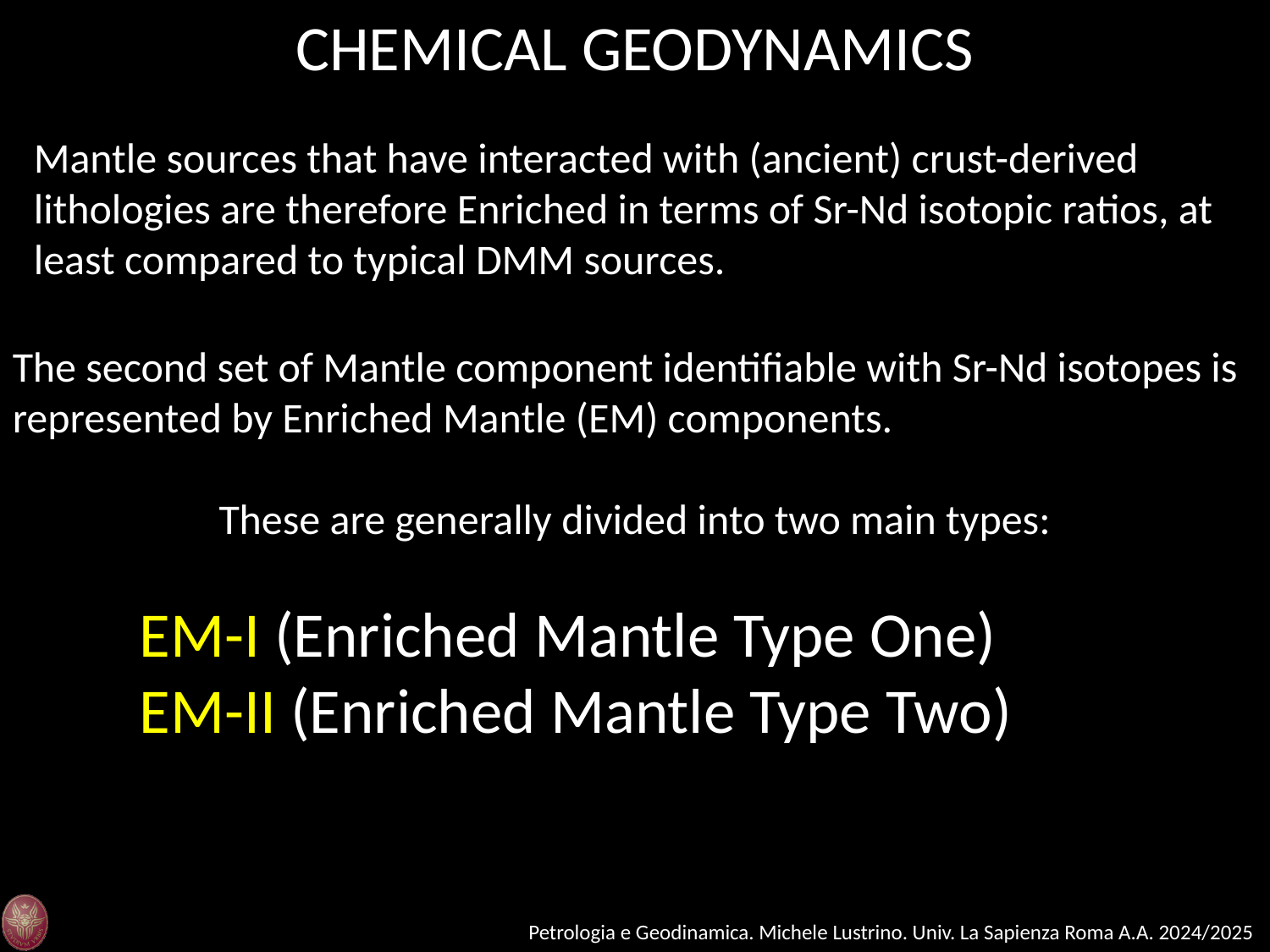

CHEMICAL GEODYNAMICS
Mantle sources that have interacted with (ancient) crust-derived lithologies are therefore Enriched in terms of Sr-Nd isotopic ratios, at least compared to typical DMM sources.
The second set of Mantle component identifiable with Sr-Nd isotopes is represented by Enriched Mantle (EM) components.

These are generally divided into two main types:

	EM-I (Enriched Mantle Type One)
	EM-II (Enriched Mantle Type Two)